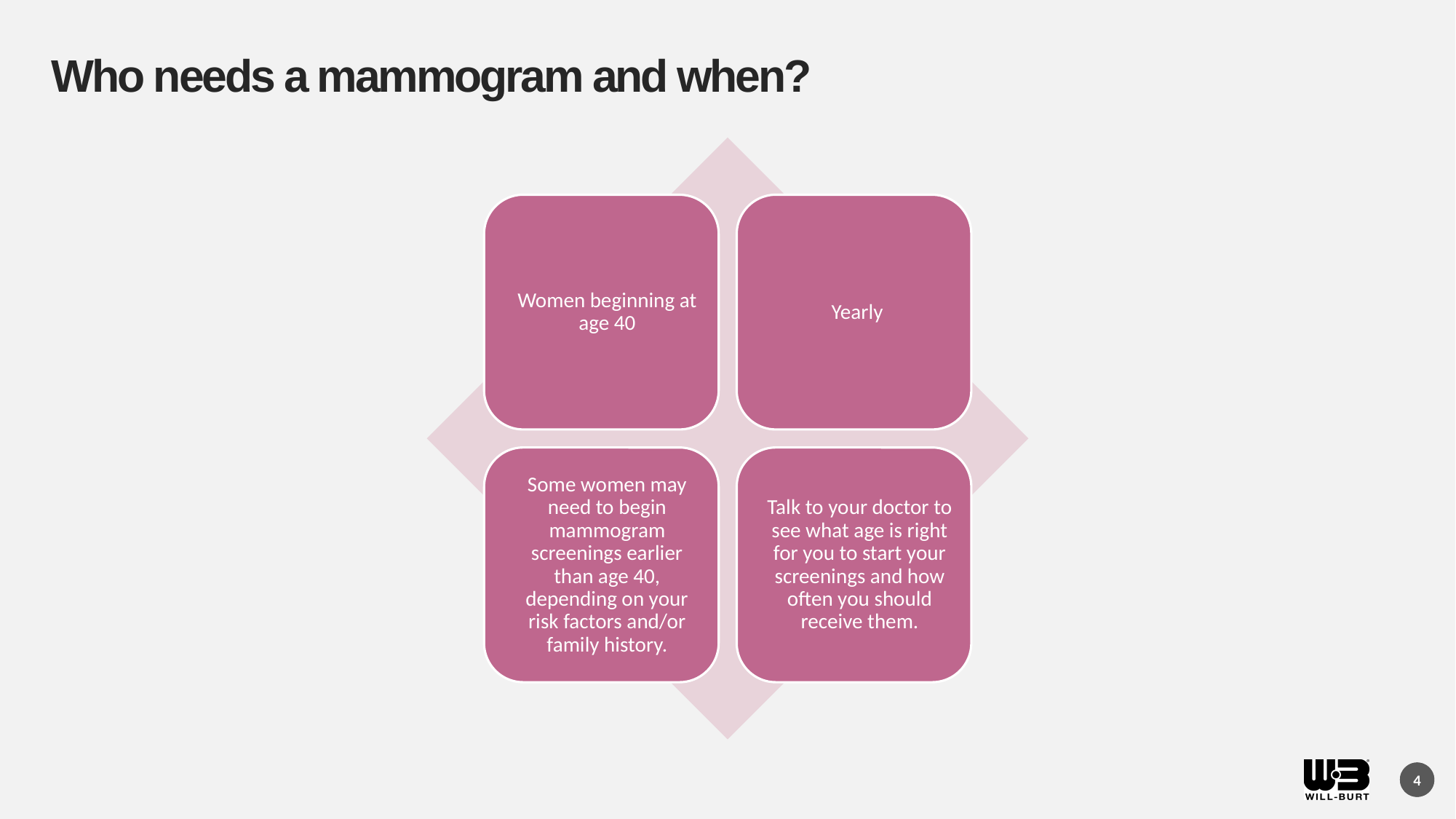

# Who needs a mammogram and when?
Women beginning at age 40
Yearly
Some women may need to begin mammogram screenings earlier than age 40, depending on your risk factors and/or family history.
Talk to your doctor to see what age is right for you to start your screenings and how often you should receive them.
4
4